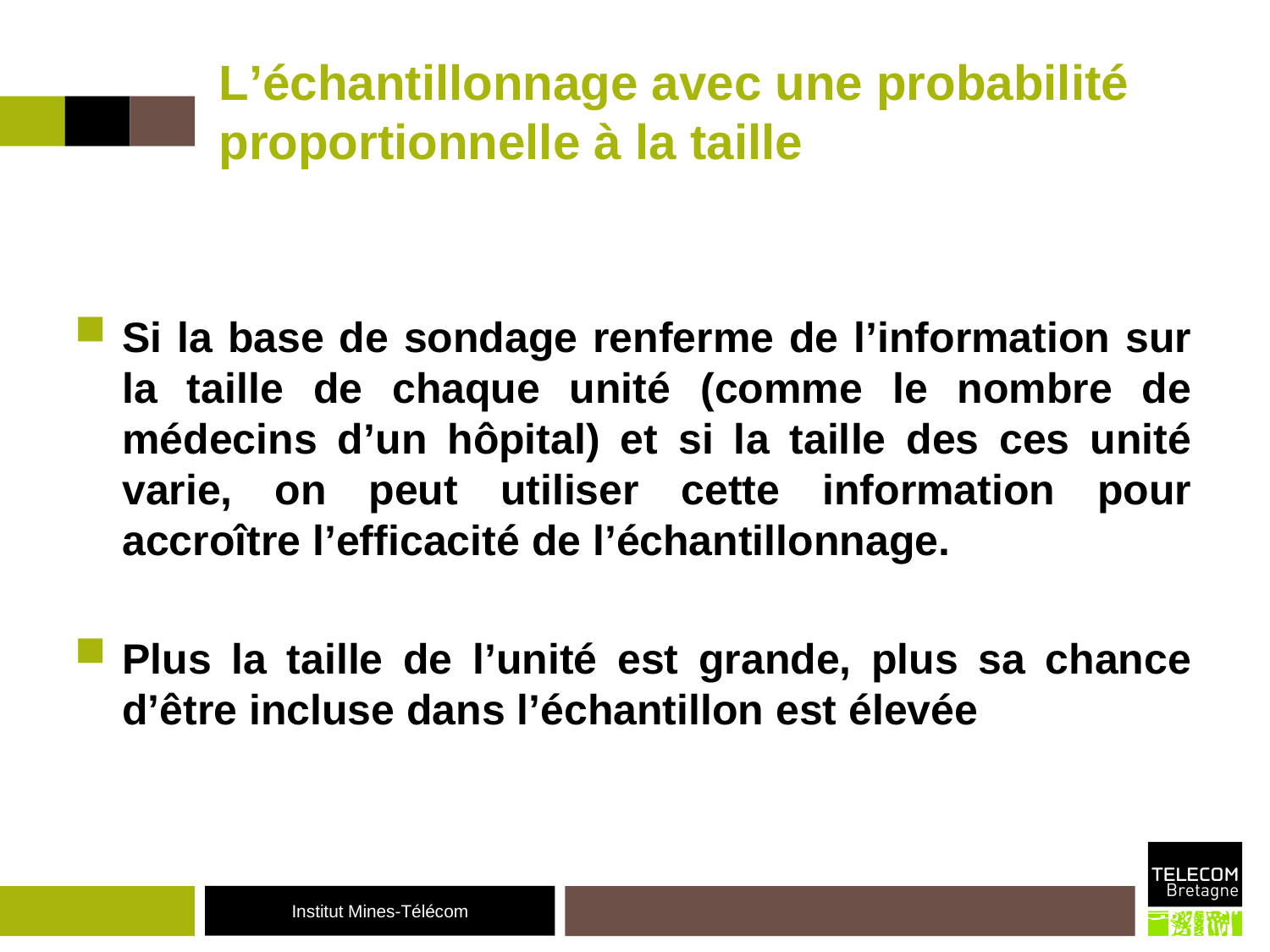

# L’échantillonnage avec une probabilité proportionnelle à la taille
Si la base de sondage renferme de l’information sur la taille de chaque unité (comme le nombre de médecins d’un hôpital) et si la taille des ces unité varie, on peut utiliser cette information pour accroître l’efficacité de l’échantillonnage.

Plus la taille de l’unité est grande, plus sa chance d’être incluse dans l’échantillon est élevée